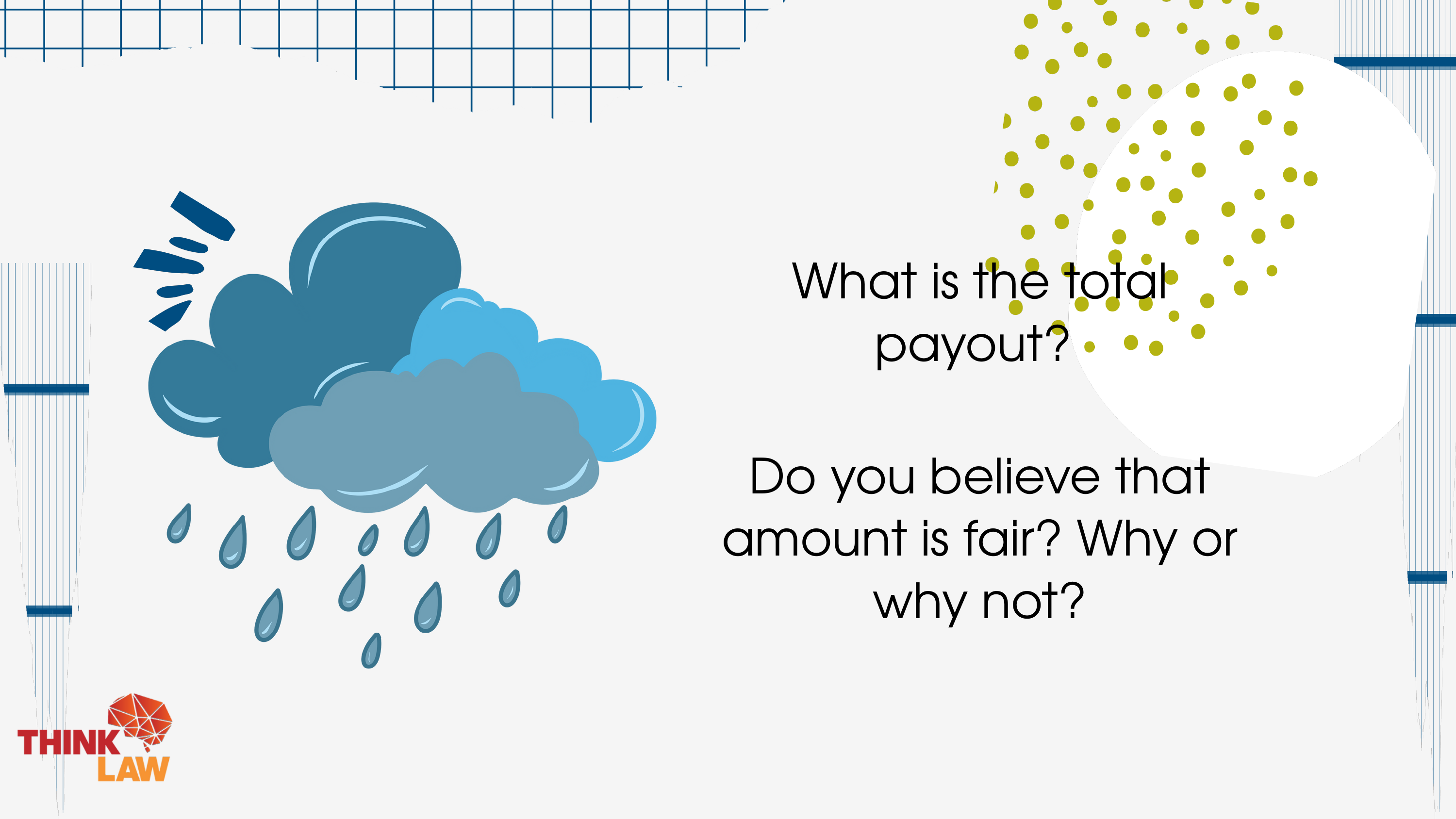

What is the total payout?
Do you believe that amount is fair? Why or why not?